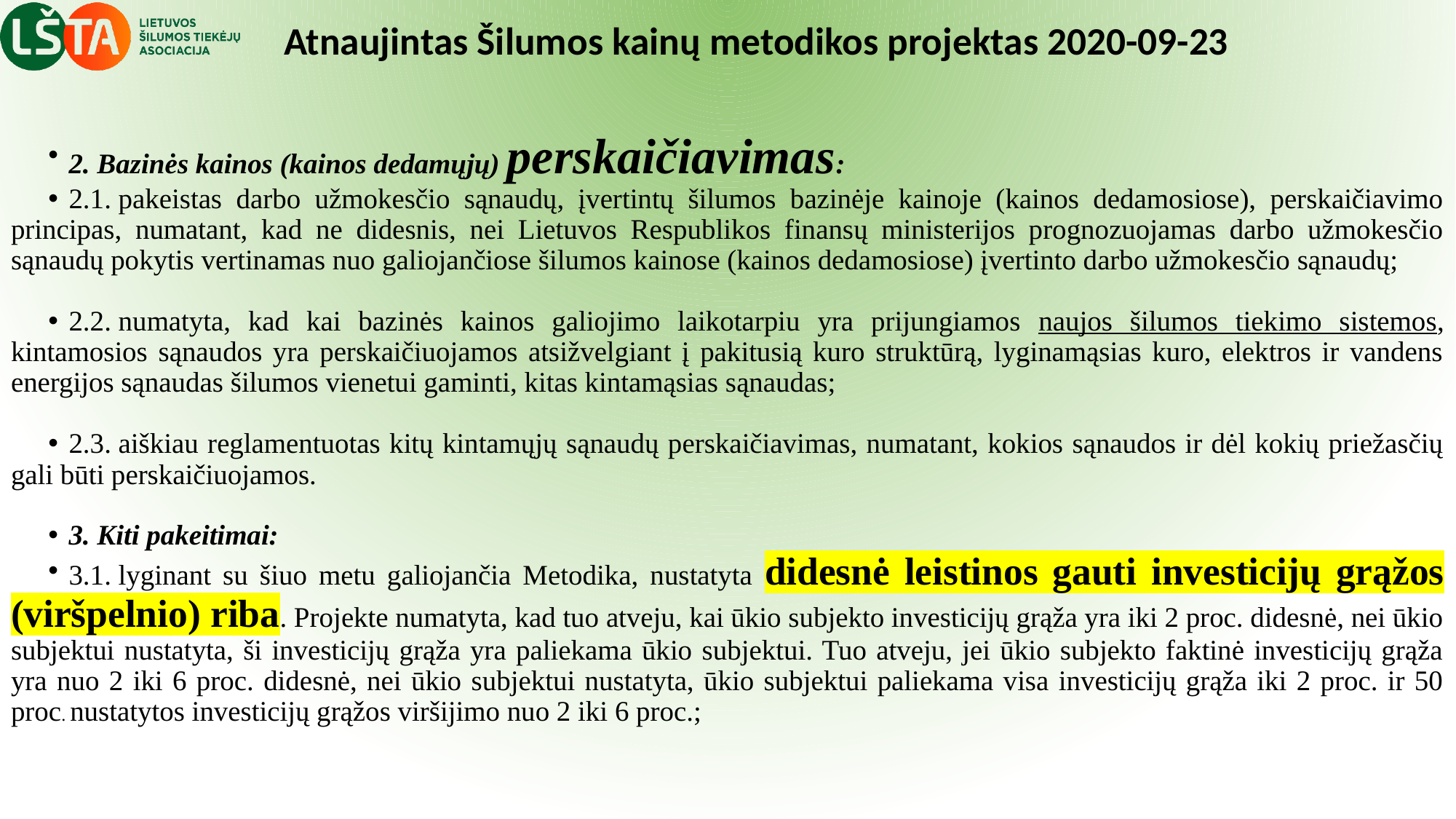

# Atnaujintas Šilumos kainų metodikos projektas 2020-09-23
2. Bazinės kainos (kainos dedamųjų) perskaičiavimas:
2.1. pakeistas darbo užmokesčio sąnaudų, įvertintų šilumos bazinėje kainoje (kainos dedamosiose), perskaičiavimo principas, numatant, kad ne didesnis, nei Lietuvos Respublikos finansų ministerijos prognozuojamas darbo užmokesčio sąnaudų pokytis vertinamas nuo galiojančiose šilumos kainose (kainos dedamosiose) įvertinto darbo užmokesčio sąnaudų;

2.2. numatyta, kad kai bazinės kainos galiojimo laikotarpiu yra prijungiamos naujos šilumos tiekimo sistemos, kintamosios sąnaudos yra perskaičiuojamos atsižvelgiant į pakitusią kuro struktūrą, lyginamąsias kuro, elektros ir vandens energijos sąnaudas šilumos vienetui gaminti, kitas kintamąsias sąnaudas;

2.3. aiškiau reglamentuotas kitų kintamųjų sąnaudų perskaičiavimas, numatant, kokios sąnaudos ir dėl kokių priežasčių gali būti perskaičiuojamos.

3. Kiti pakeitimai:
3.1. lyginant su šiuo metu galiojančia Metodika, nustatyta didesnė leistinos gauti investicijų grąžos (viršpelnio) riba. Projekte numatyta, kad tuo atveju, kai ūkio subjekto investicijų grąža yra iki 2 proc. didesnė, nei ūkio subjektui nustatyta, ši investicijų grąža yra paliekama ūkio subjektui. Tuo atveju, jei ūkio subjekto faktinė investicijų grąža yra nuo 2 iki 6 proc. didesnė, nei ūkio subjektui nustatyta, ūkio subjektui paliekama visa investicijų grąža iki 2 proc. ir 50 proc. nustatytos investicijų grąžos viršijimo nuo 2 iki 6 proc.;